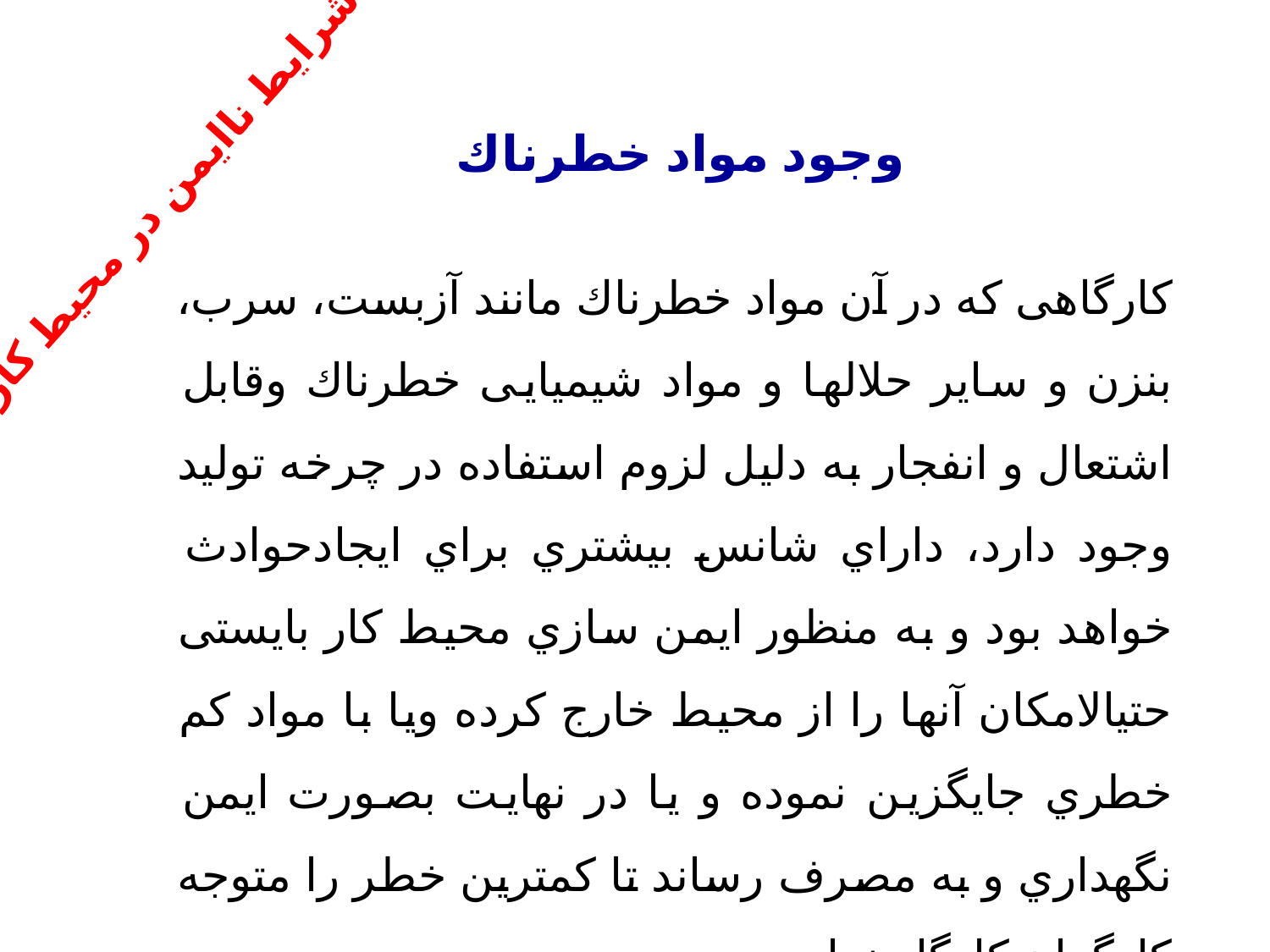

وجود مواد خطرناك

کارگاهی که در آن مواد خطرناك مانند آزبست، سرب، بنزن و سایر حلالها و مواد شیمیایی خطرناك وقابل اشتعال و انفجار به دلیل لزوم استفاده در چرخه تولید وجود دارد، داراي شانس بیشتري براي ایجادحوادث خواهد بود و به منظور ایمن سازي محیط کار بایستی حتیالامکان آنها را از محیط خارج کرده ویا با مواد کم خطري جایگزین نموده و یا در نهایت بصورت ایمن نگهداري و به مصرف رساند تا کمترین خطر را متوجه کارگران کارگاه نماید.
شرایط ناایمن در محیط کار